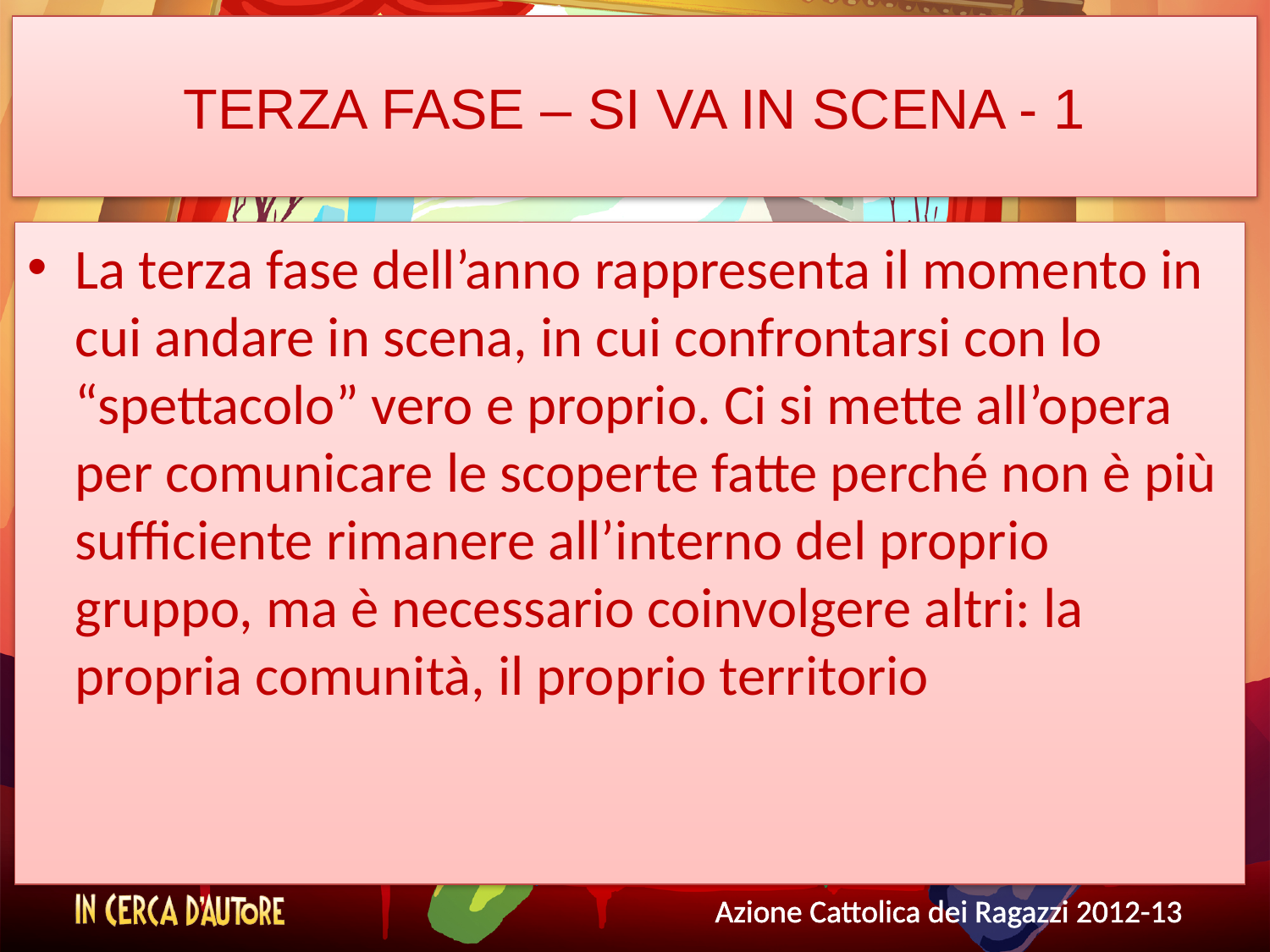

# TERZA FASE – SI VA IN SCENA - 1
La terza fase dell’anno rappresenta il momento in cui andare in scena, in cui confrontarsi con lo “spettacolo” vero e proprio. Ci si mette all’opera per comunicare le scoperte fatte perché non è più sufficiente rimanere all’interno del proprio gruppo, ma è necessario coinvolgere altri: la propria comunità, il proprio territorio